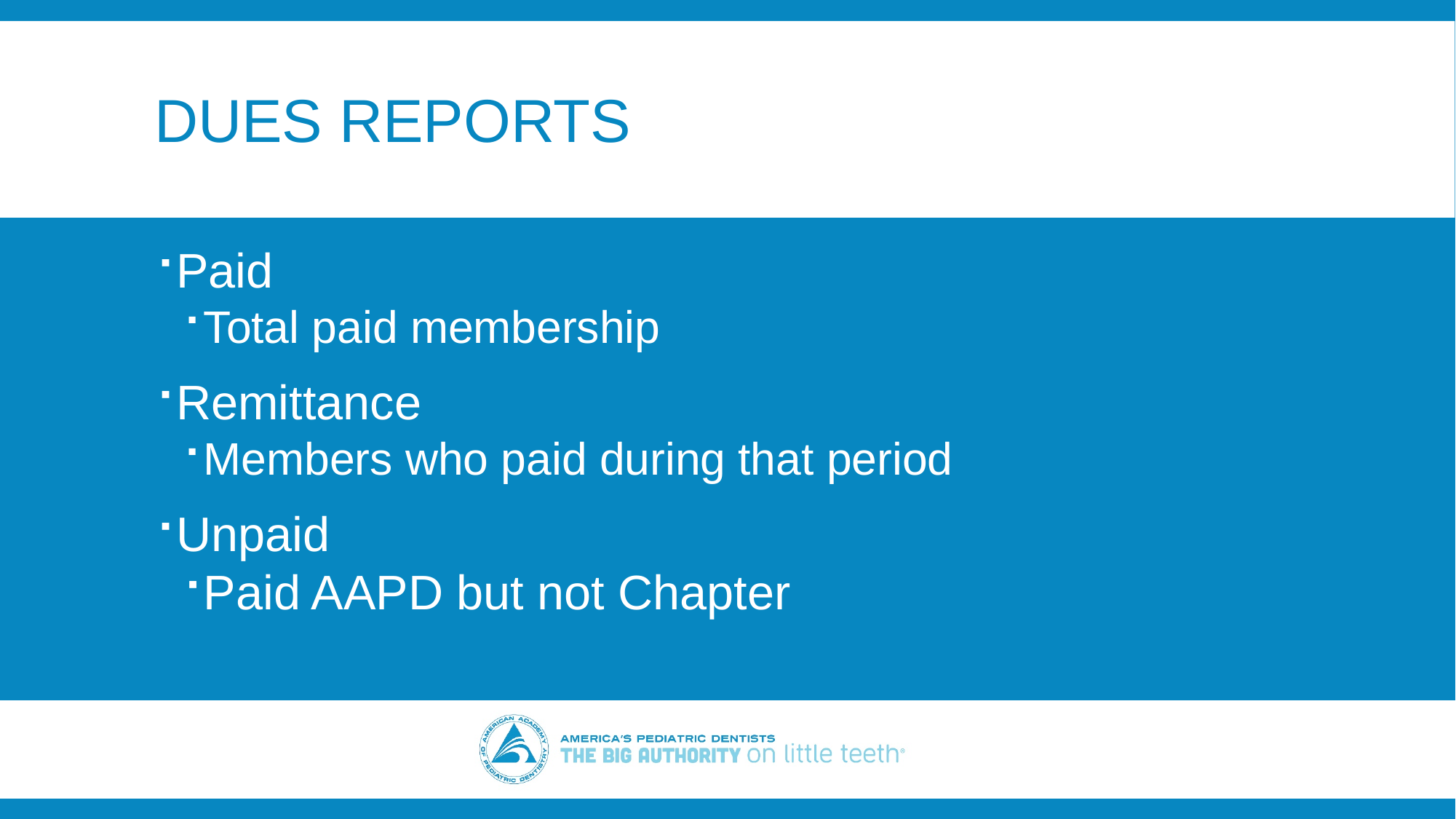

# Dues Reports
Paid
Total paid membership
Remittance
Members who paid during that period
Unpaid
Paid AAPD but not Chapter